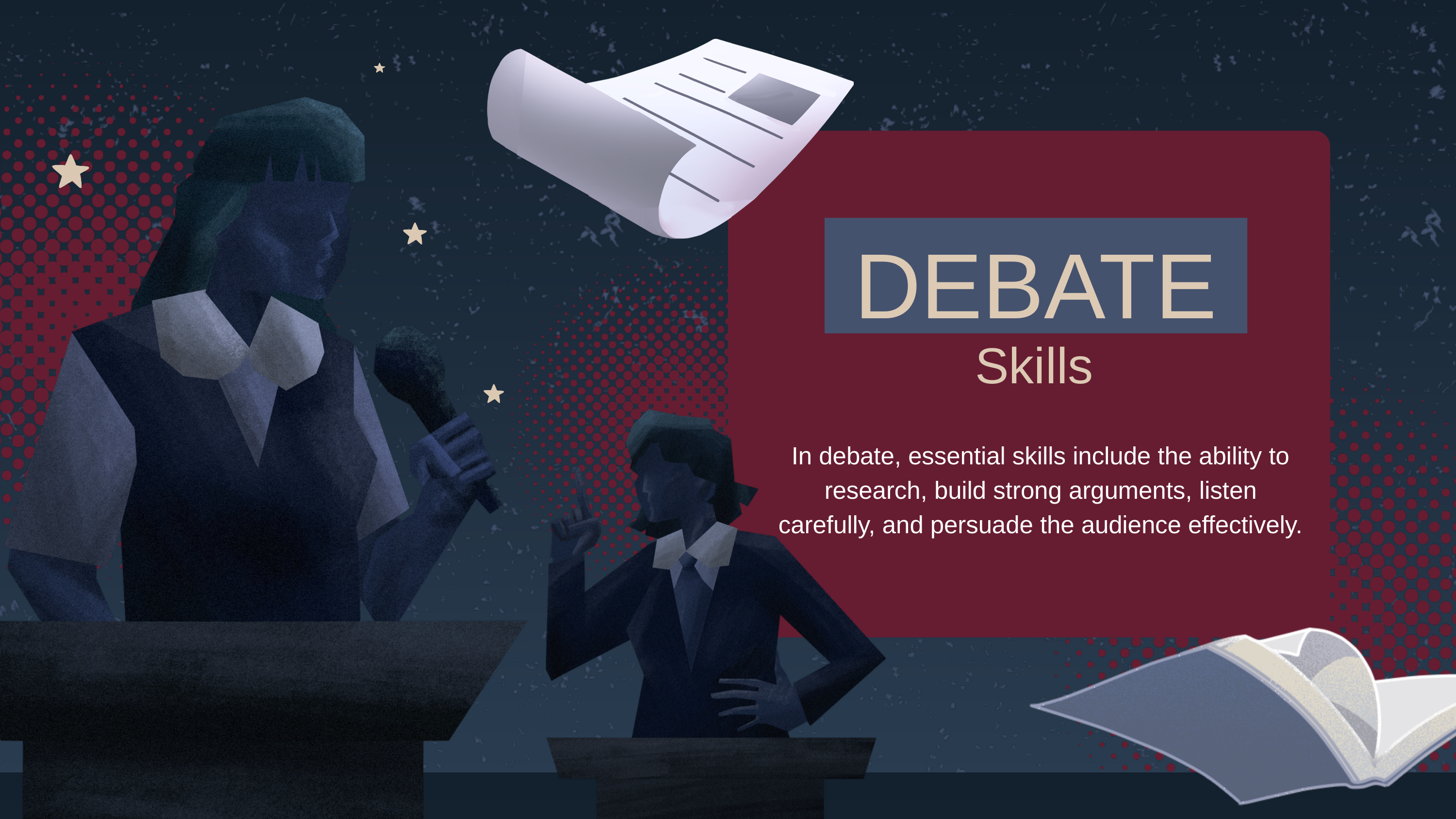

DEBATE

Skills

In debate, essential skills include the ability to research, build strong arguments, listen carefully, and persuade the audience effectively.